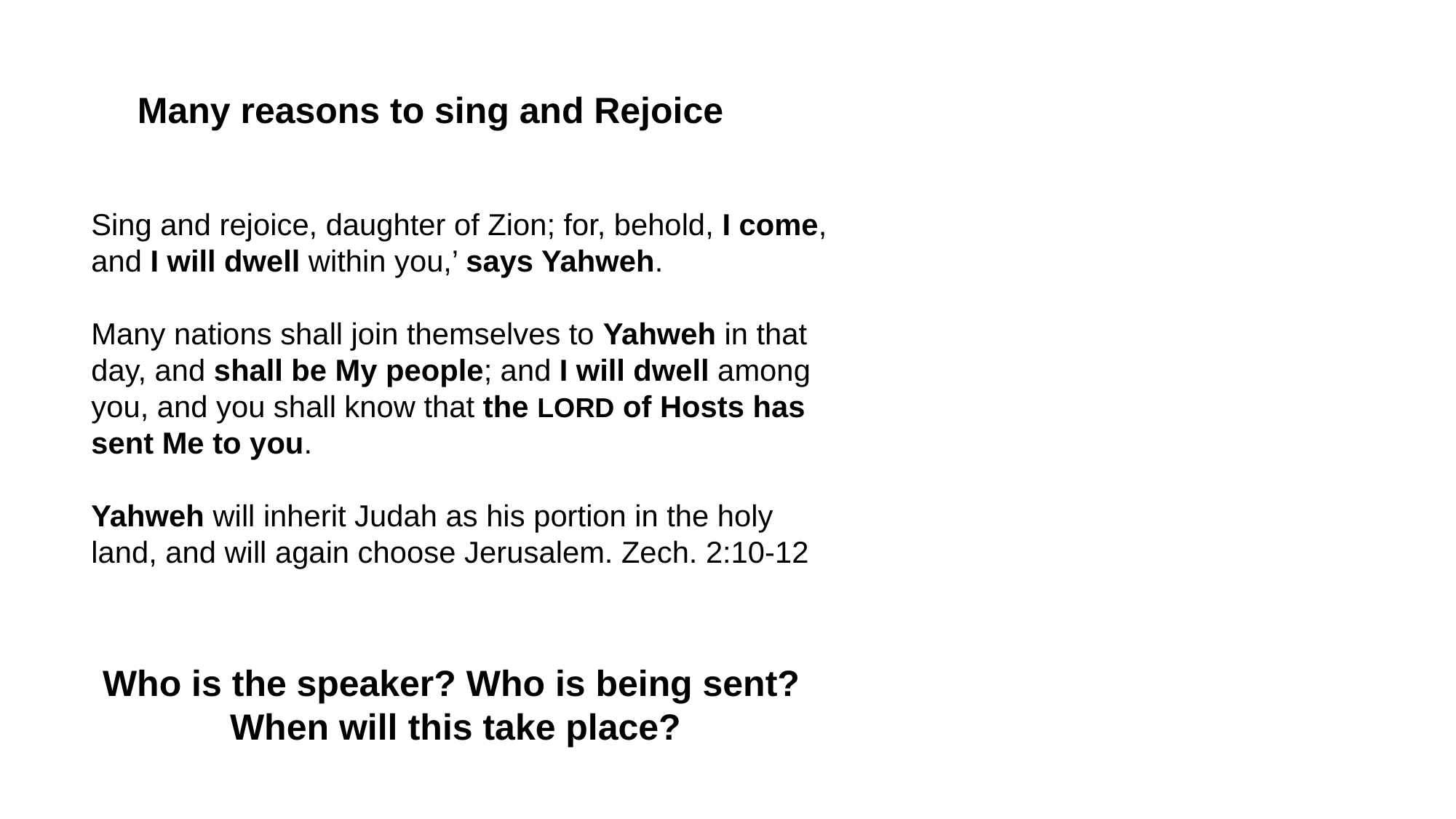

Many reasons to sing and Rejoice
Sing and rejoice, daughter of Zion; for, behold, I come, and I will dwell within you,’ says Yahweh.

Many nations shall join themselves to Yahweh in that day, and shall be My people; and I will dwell among you, and you shall know that the LORD of Hosts has sent Me to you.

Yahweh will inherit Judah as his portion in the holy land, and will again choose Jerusalem. Zech. 2:10-12
Who is the speaker? Who is being sent?
When will this take place?